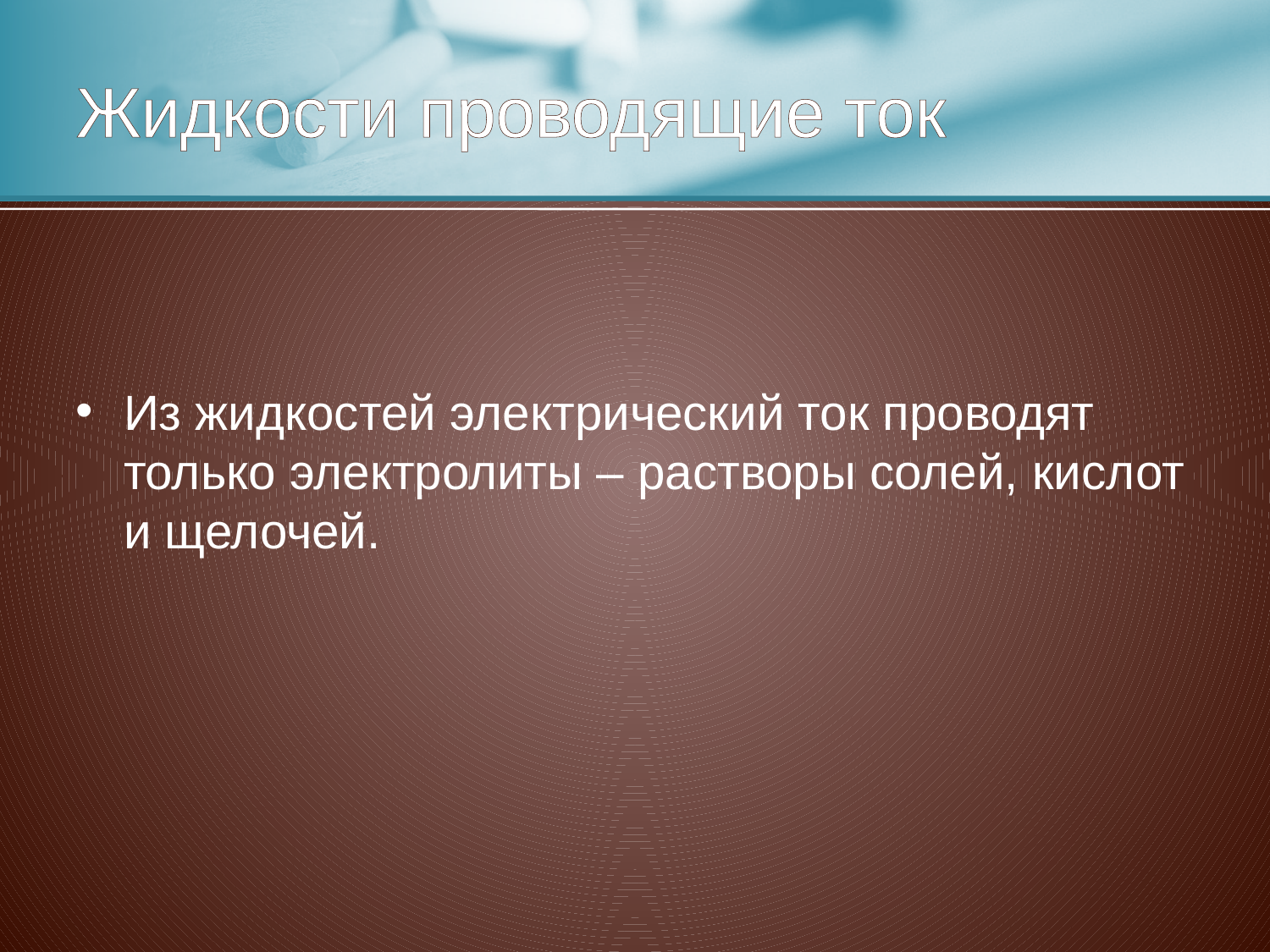

# Жидкости проводящие ток

Из жидкостей электрический ток проводят только электролиты – растворы солей, кислот и щелочей.